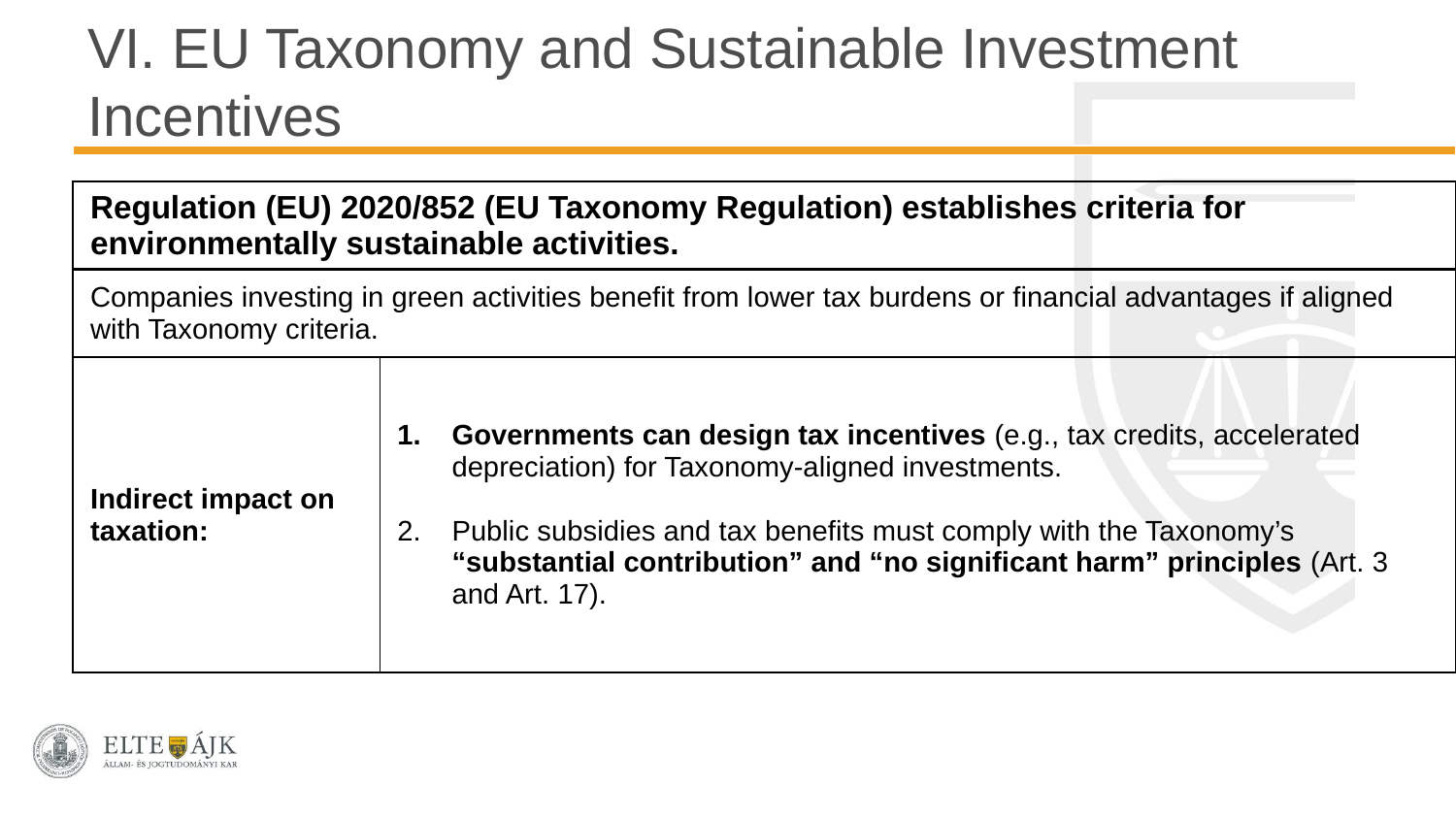

# VI. EU Taxonomy and Sustainable Investment Incentives
| Regulation (EU) 2020/852 (EU Taxonomy Regulation) establishes criteria for environmentally sustainable activities. |  |
| --- | --- |
| Companies investing in green activities benefit from lower tax burdens or financial advantages if aligned with Taxonomy criteria. |  |
| Indirect impact on taxation: | Governments can design tax incentives (e.g., tax credits, accelerated depreciation) for Taxonomy-aligned investments. Public subsidies and tax benefits must comply with the Taxonomy’s “substantial contribution” and “no significant harm” principles (Art. 3 and Art. 17). |